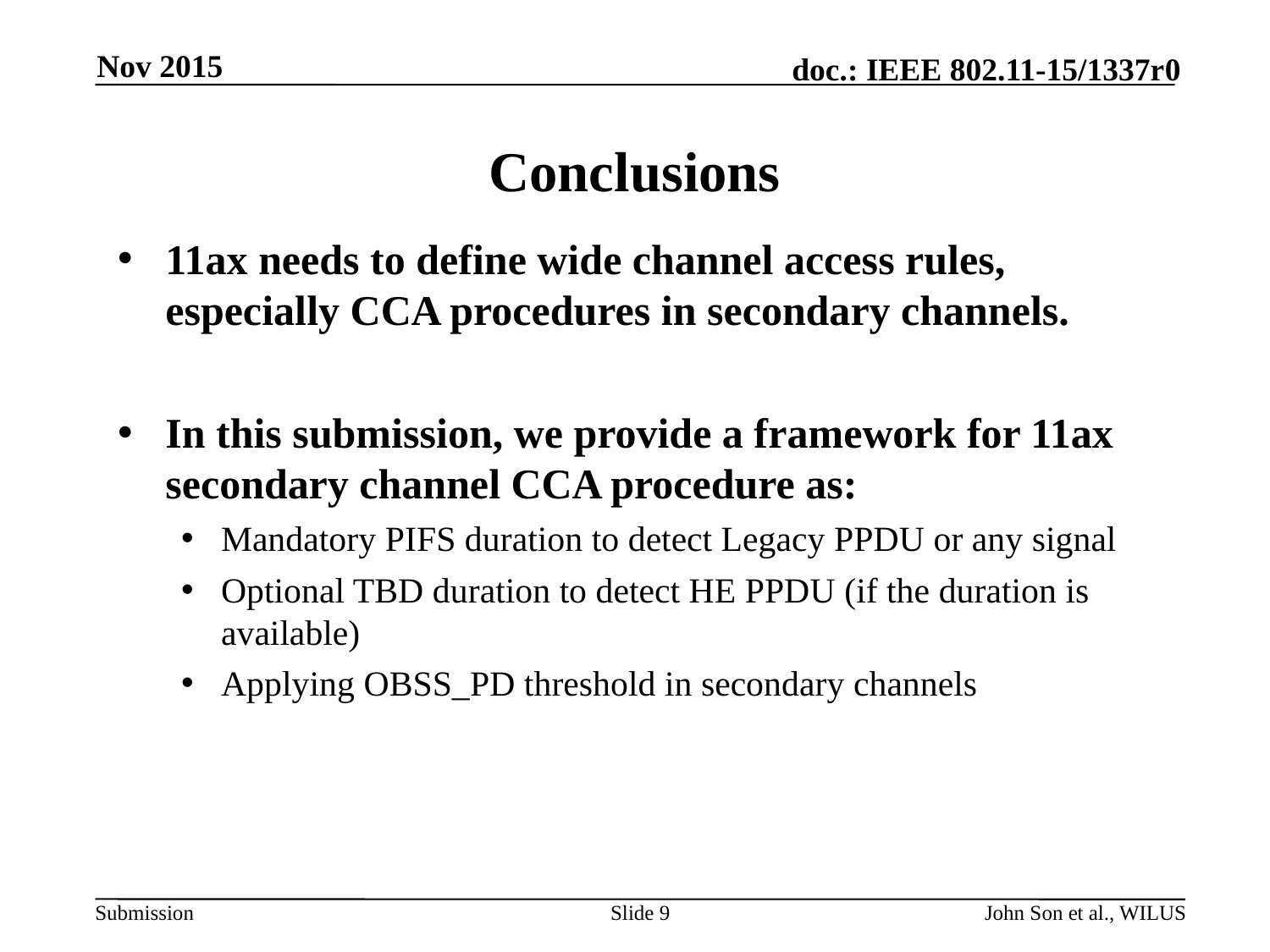

Nov 2015
# Conclusions
11ax needs to define wide channel access rules, especially CCA procedures in secondary channels.

In this submission, we provide a framework for 11ax secondary channel CCA procedure as:
Mandatory PIFS duration to detect Legacy PPDU or any signal
Optional TBD duration to detect HE PPDU (if the duration is available)
Applying OBSS_PD threshold in secondary channels
Slide 9
John Son et al., WILUS